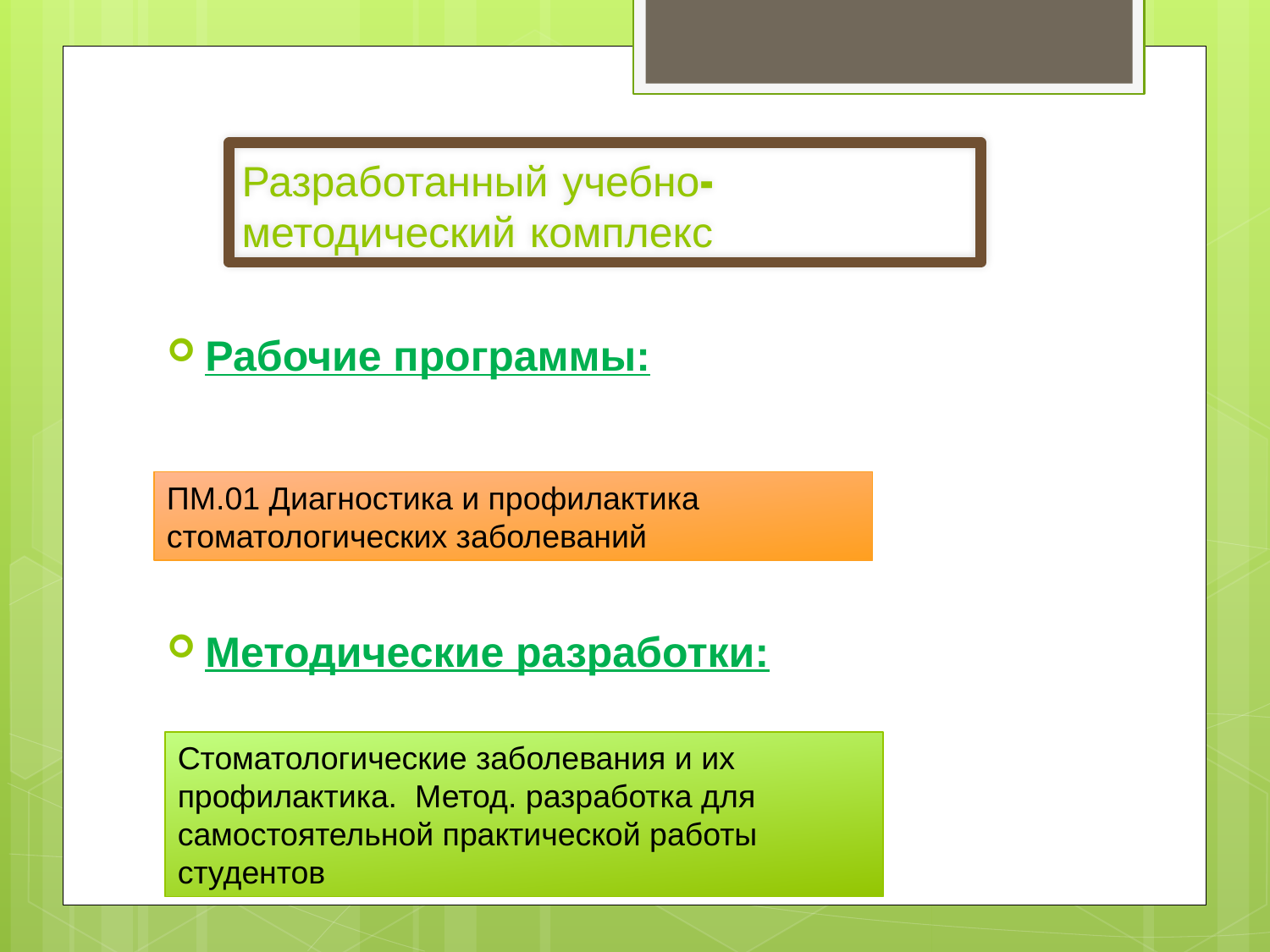

# Разработанный учебно-методический комплекс
Рабочие программы:

Методические разработки:
ПМ.01 Диагностика и профилактика стоматологических заболеваний
Стоматологические заболевания и их профилактика.  Метод. разработка для самостоятельной практической работы студентов